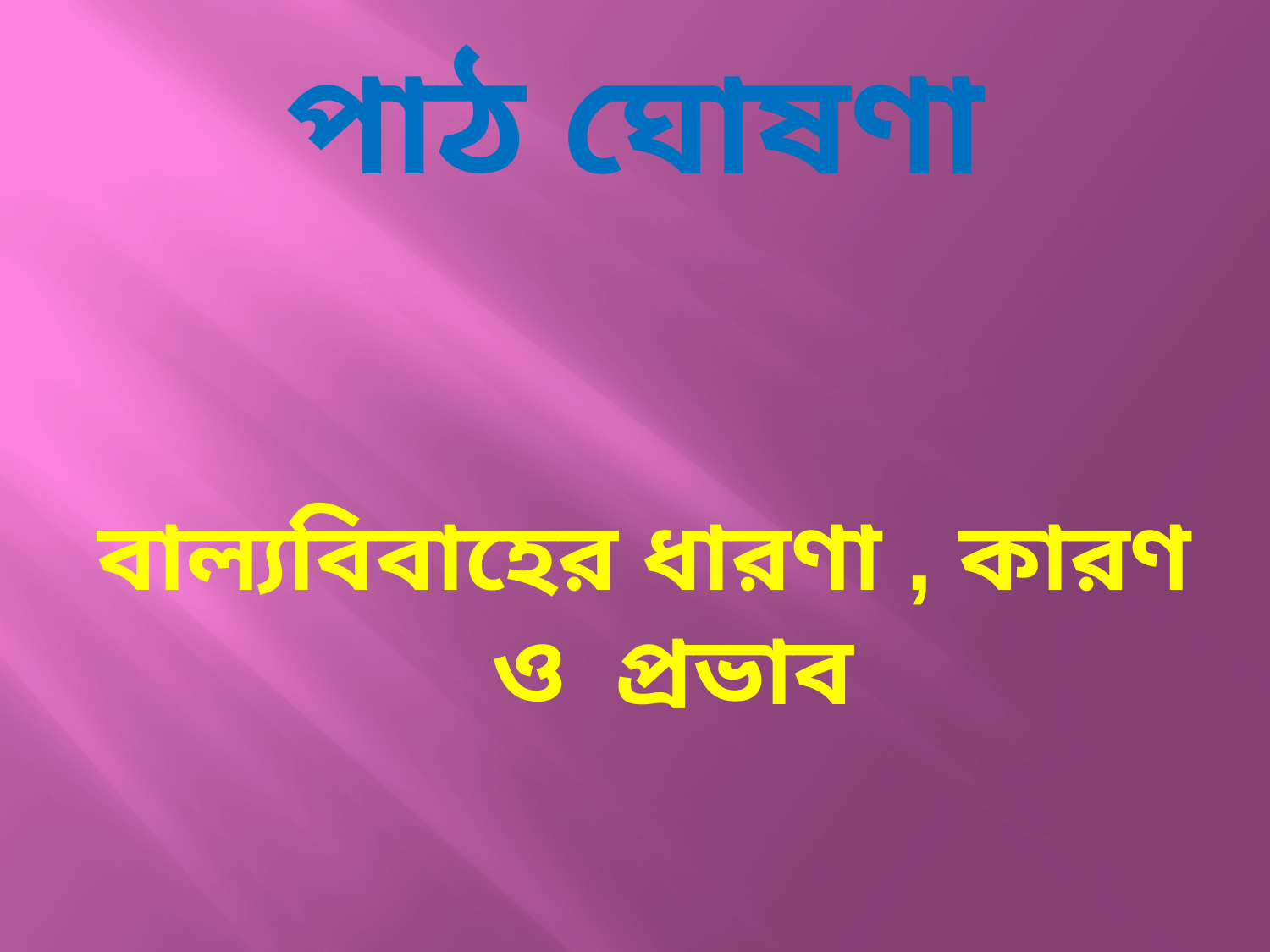

# পাঠ ঘোষণা

বাল্যবিবাহের ধারণা , কারণ ও  প্রভাব